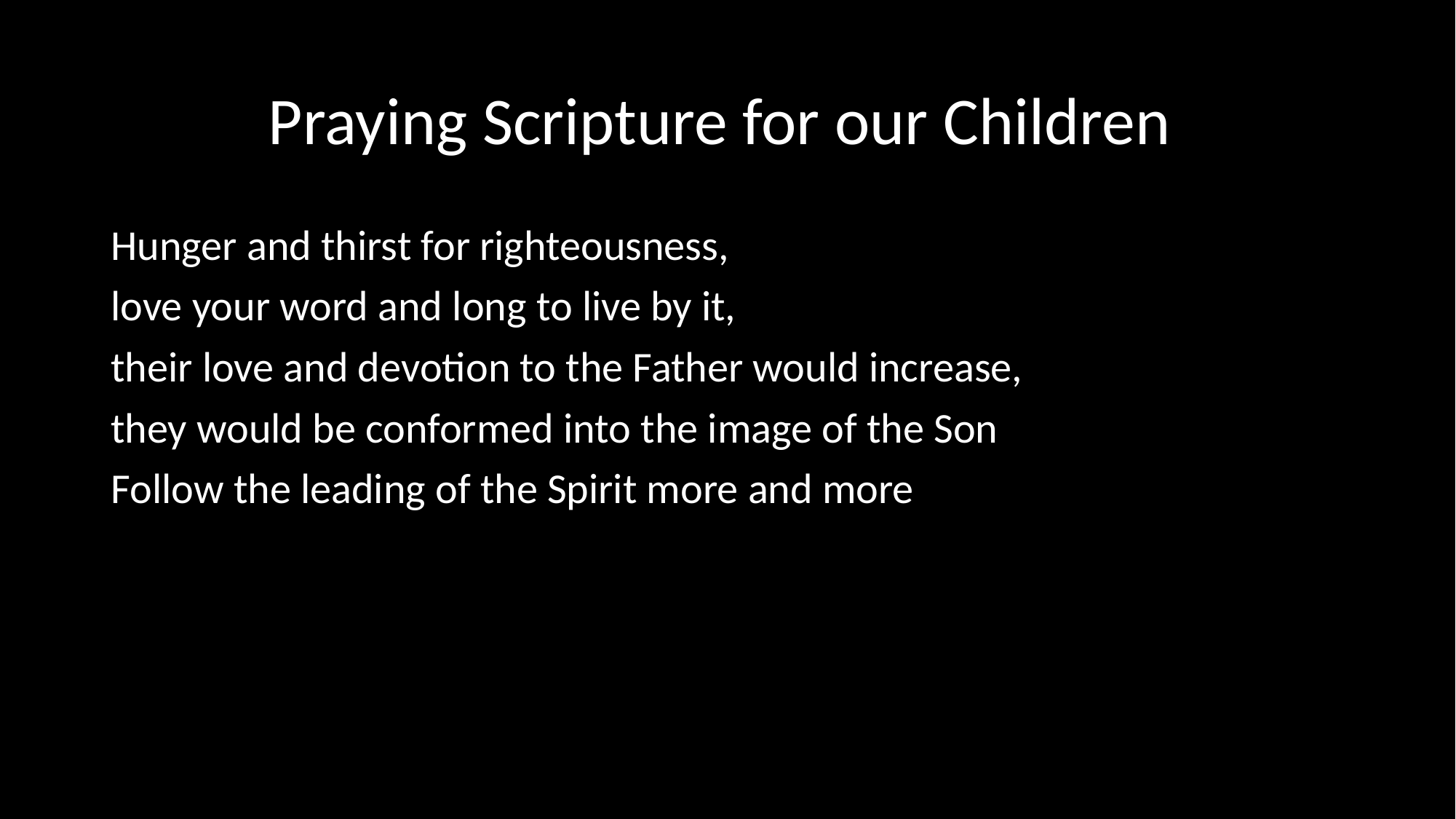

# Praying Scripture for our Children
Hunger and thirst for righteousness,
love your word and long to live by it,
their love and devotion to the Father would increase,
they would be conformed into the image of the Son
Follow the leading of the Spirit more and more